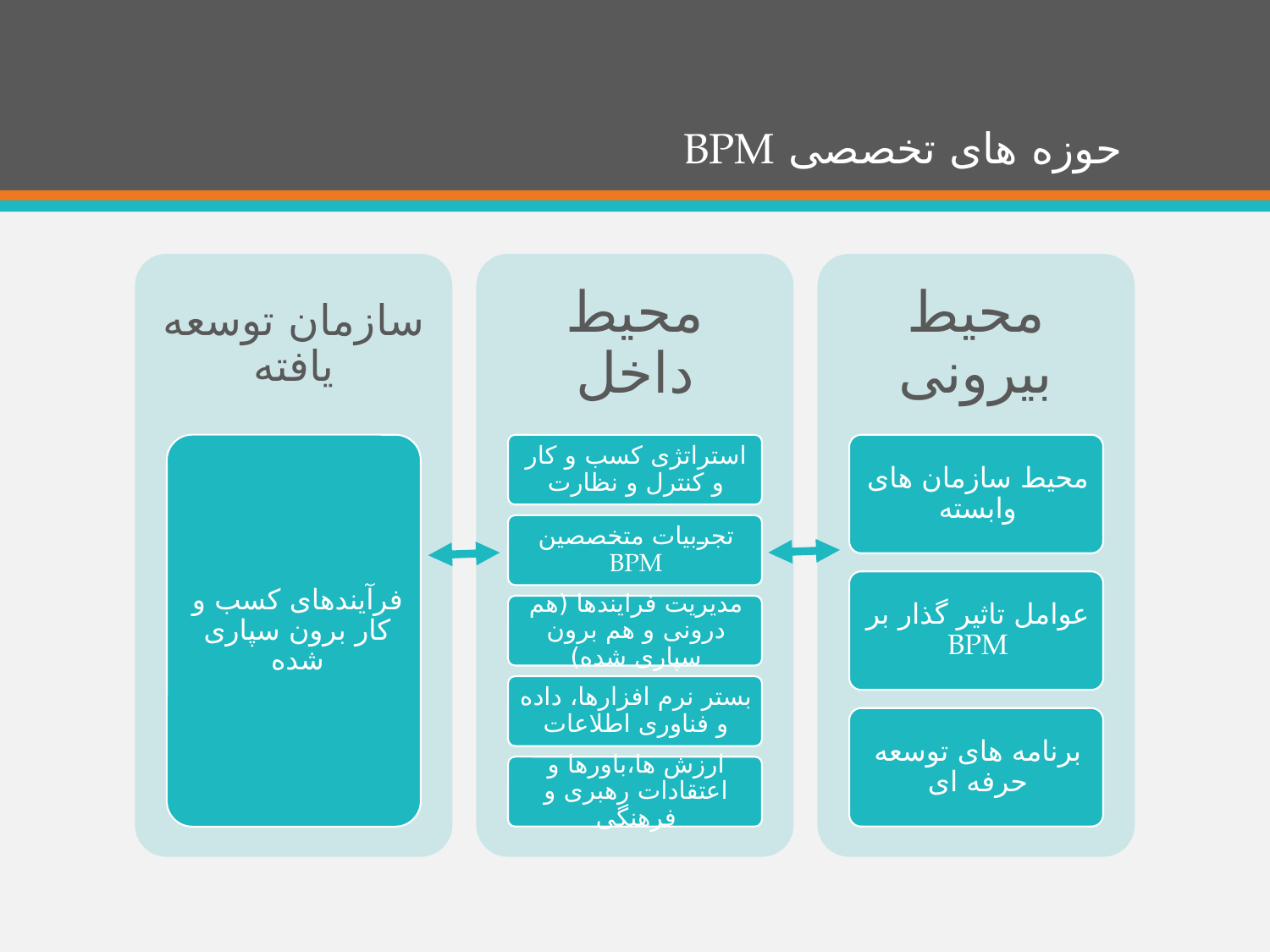

# حوزه های تخصصی BPM
سازمان توسعه یافته
فرآیندهای کسب و کار برون سپاری شده
محیط داخل
استراتژی کسب و کار و کنترل و نظارت
تجربیات متخصصین BPM
مدیریت فرایندها (هم درونی و هم برون سپاری شده)
بستر نرم افزارها، داده و فناوری اطلاعات
ارزش ها،باورها و اعتقادات رهبری و فرهنگی
محیط بیرونی
محیط سازمان های وابسته
عوامل تاثیر گذار بر BPM
برنامه های توسعه حرفه ای